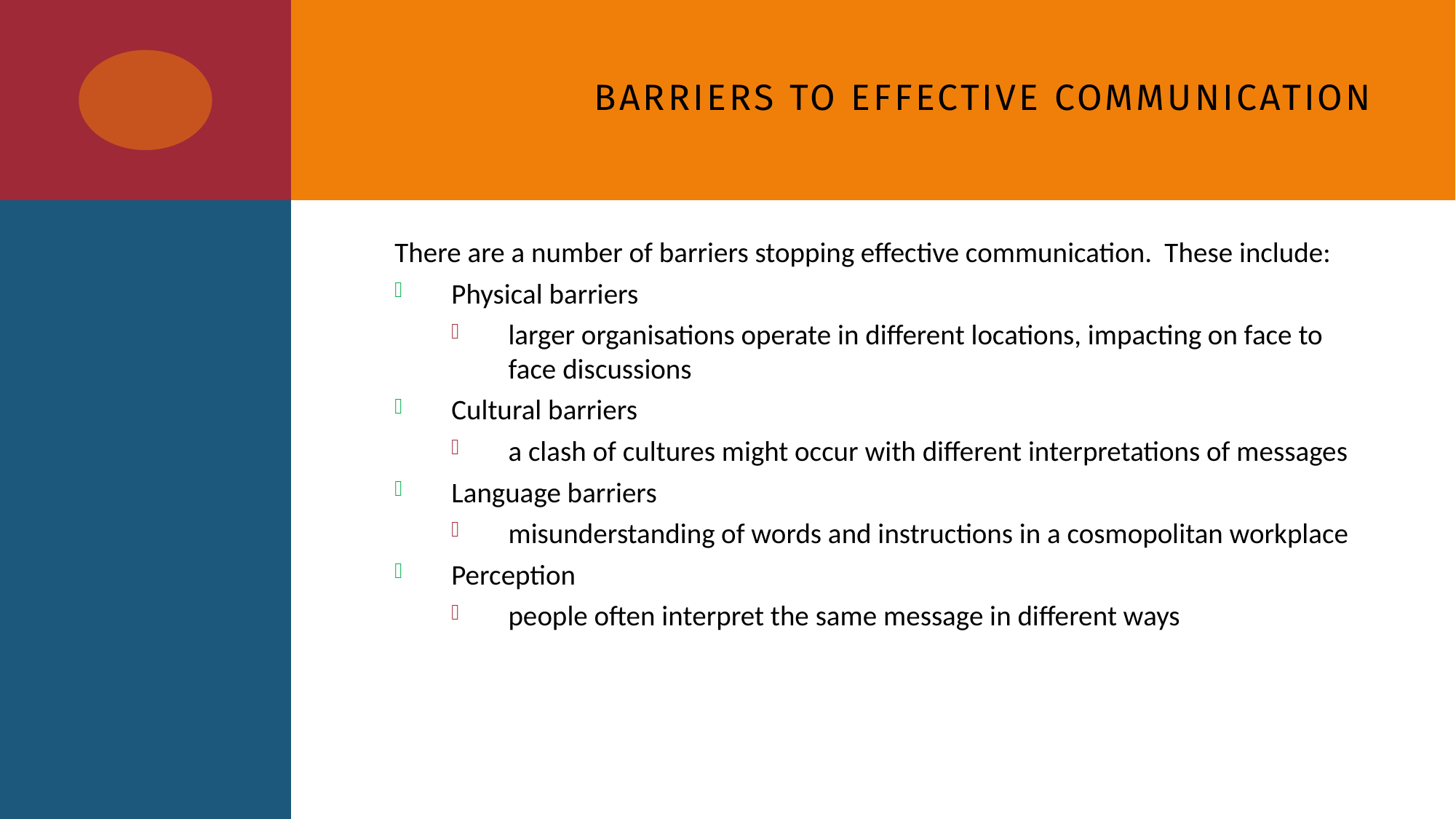

# Barriers to effective communication
There are a number of barriers stopping effective communication.  These include:
Physical barriers
larger organisations operate in different locations, impacting on face to face discussions
Cultural barriers
a clash of cultures might occur with different interpretations of messages
Language barriers
misunderstanding of words and instructions in a cosmopolitan workplace
Perception
people often interpret the same message in different ways